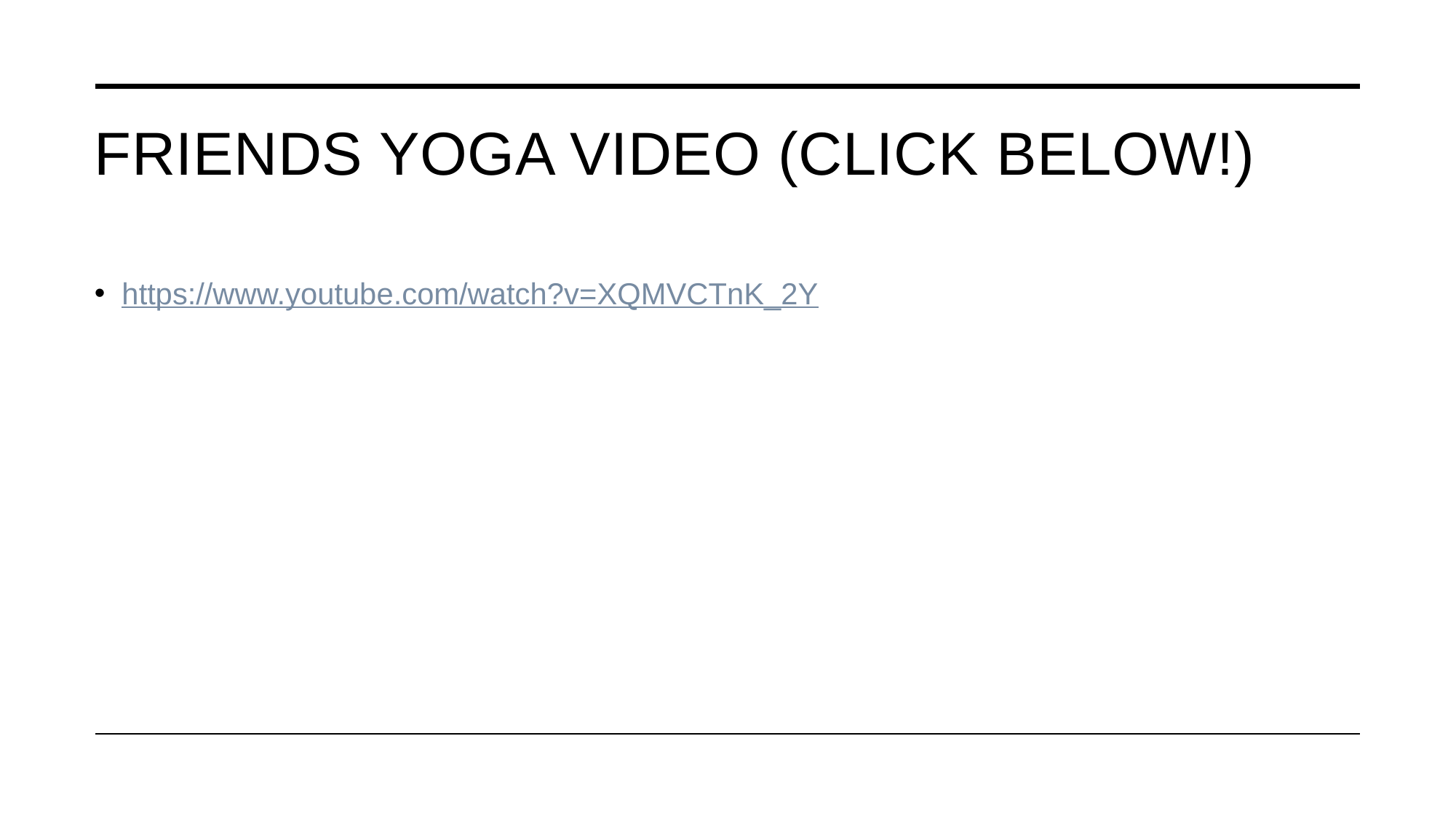

# Friends Yoga Video (Click Below!)
https://www.youtube.com/watch?v=XQMVCTnK_2Y